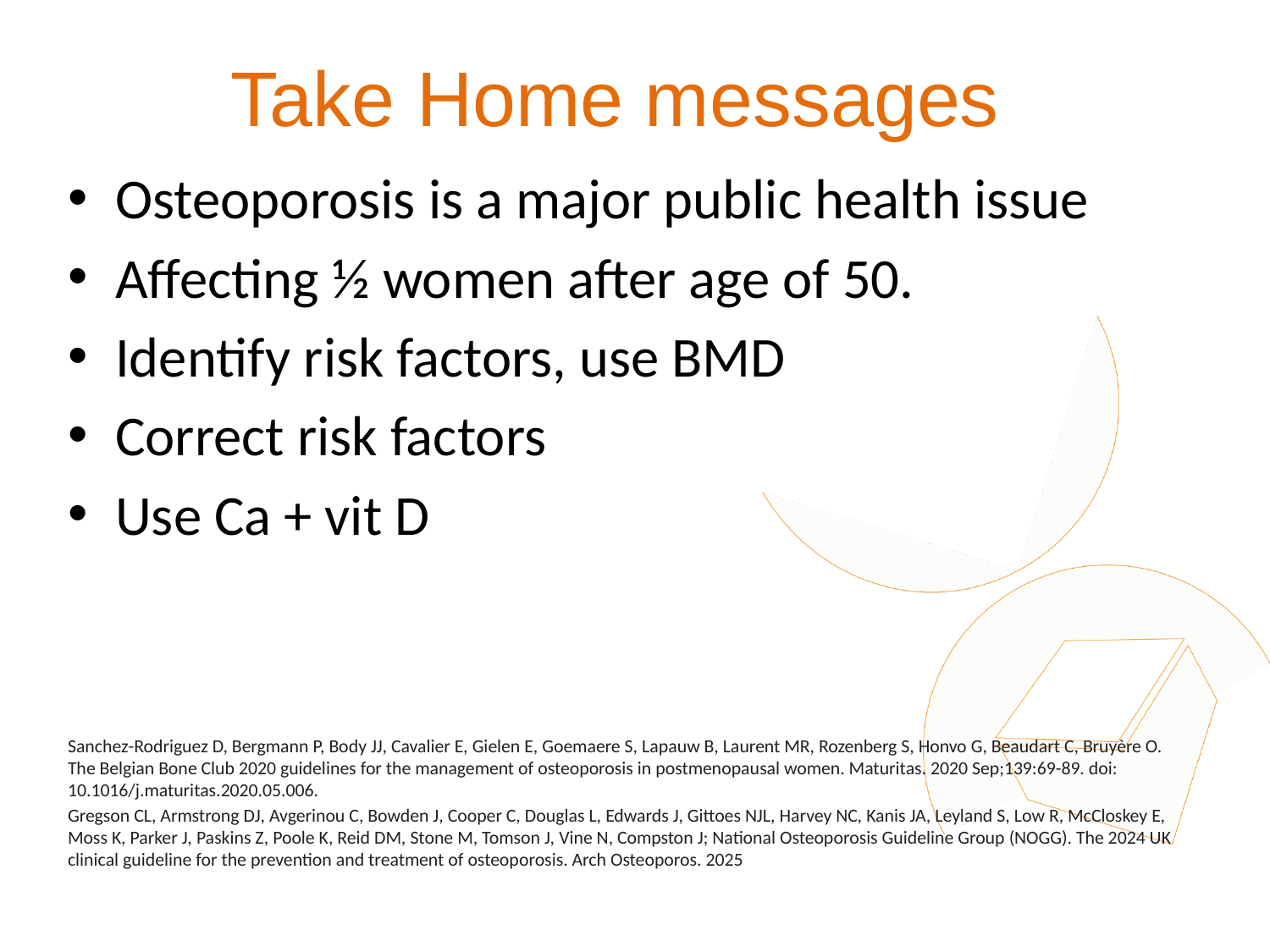

# Take Home messages
Osteoporosis is a major public health issue
Affecting ½ women after age of 50.
Identify risk factors, use BMD
Correct risk factors
Use Ca + vit D

Sanchez-Rodriguez D, Bergmann P, Body JJ, Cavalier E, Gielen E, Goemaere S, Lapauw B, Laurent MR, Rozenberg S, Honvo G, Beaudart C, Bruyère O. The Belgian Bone Club 2020 guidelines for the management of osteoporosis in postmenopausal women. Maturitas. 2020 Sep;139:69-89. doi: 10.1016/j.maturitas.2020.05.006.
Gregson CL, Armstrong DJ, Avgerinou C, Bowden J, Cooper C, Douglas L, Edwards J, Gittoes NJL, Harvey NC, Kanis JA, Leyland S, Low R, McCloskey E, Moss K, Parker J, Paskins Z, Poole K, Reid DM, Stone M, Tomson J, Vine N, Compston J; National Osteoporosis Guideline Group (NOGG). The 2024 UK clinical guideline for the prevention and treatment of osteoporosis. Arch Osteoporos. 2025